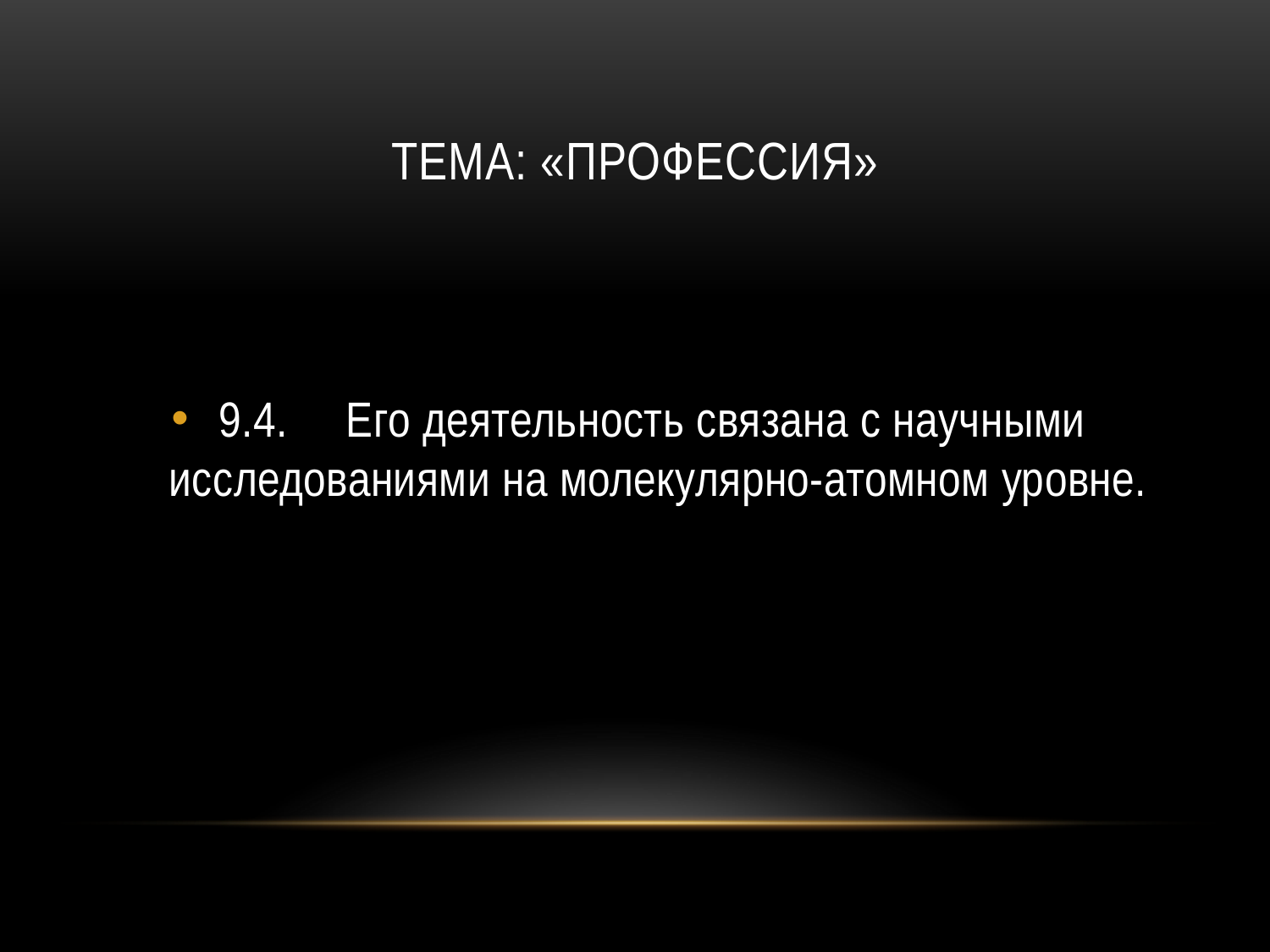

# Тема: «ПРОФЕССИЯ»

9.4.	Его деятельность связана с научными  исследованиями на молекулярно-атомном уровне.